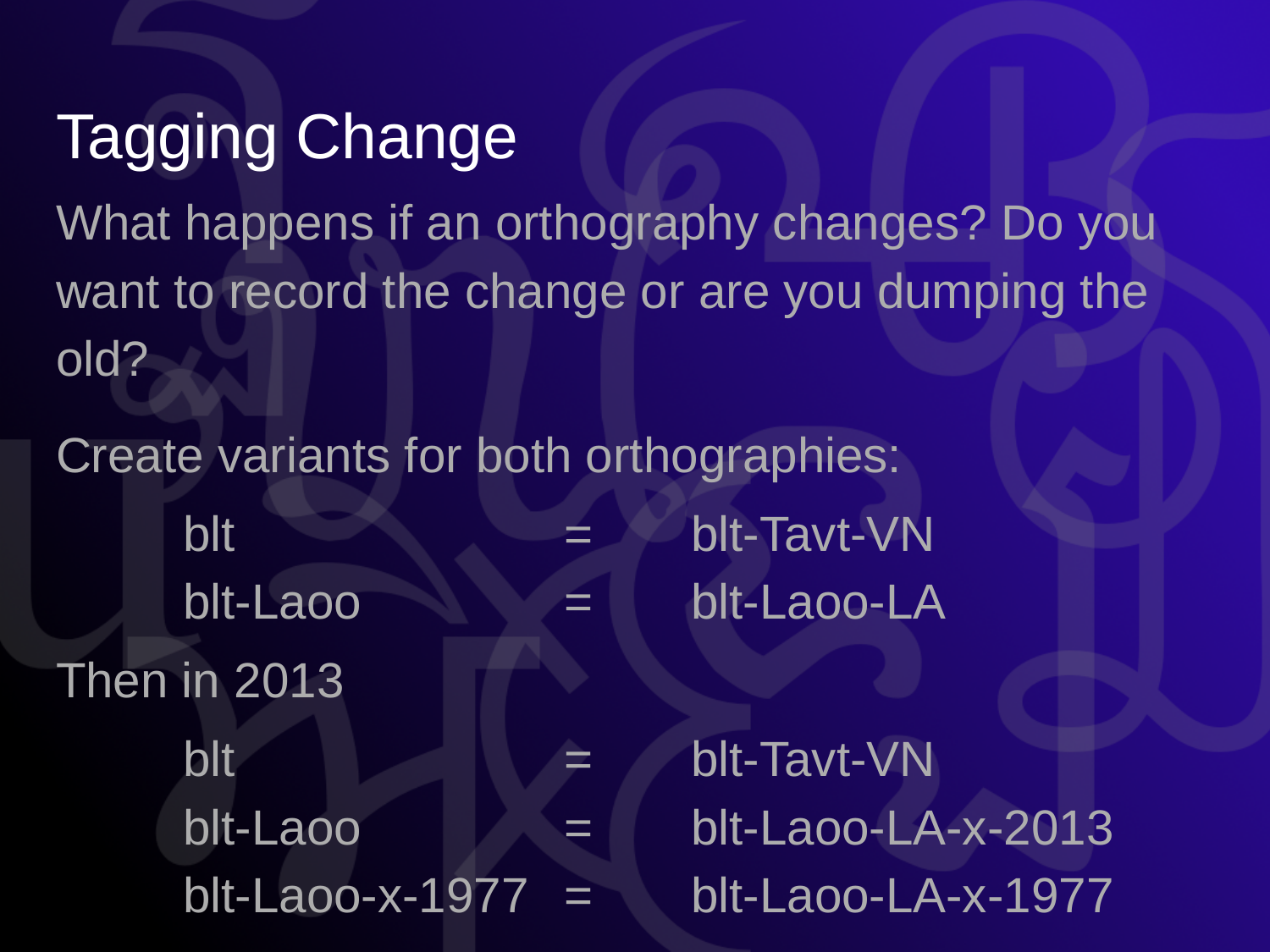

# Tagging Change
What happens if an orthography changes? Do you want to record the change or are you dumping the old?
Create variants for both orthographies:
	blt			=	blt-Tavt-VN
	blt-Laoo		=	blt-Laoo-LA
Then in 2013
	blt			=	blt-Tavt-VN
	blt-Laoo		=	blt-Laoo-LA-x-2013
	blt-Laoo-x-1977	=	blt-Laoo-LA-x-1977